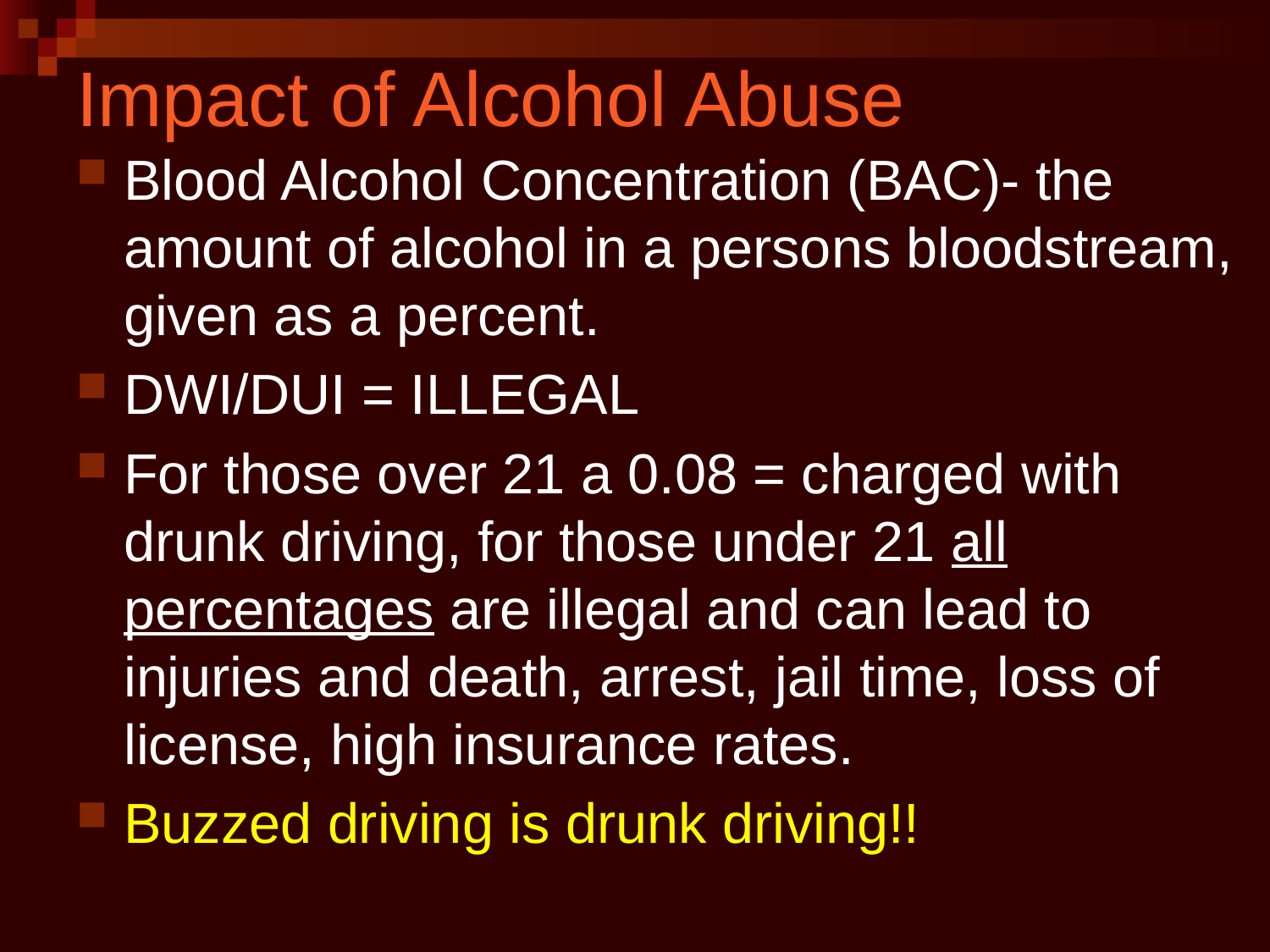

# Impact of Alcohol Abuse
Blood Alcohol Concentration (BAC)- the amount of alcohol in a persons bloodstream, given as a percent.
DWI/DUI = ILLEGAL
For those over 21 a 0.08 = charged with drunk driving, for those under 21 all percentages are illegal and can lead to injuries and death, arrest, jail time, loss of license, high insurance rates.
Buzzed driving is drunk driving!!